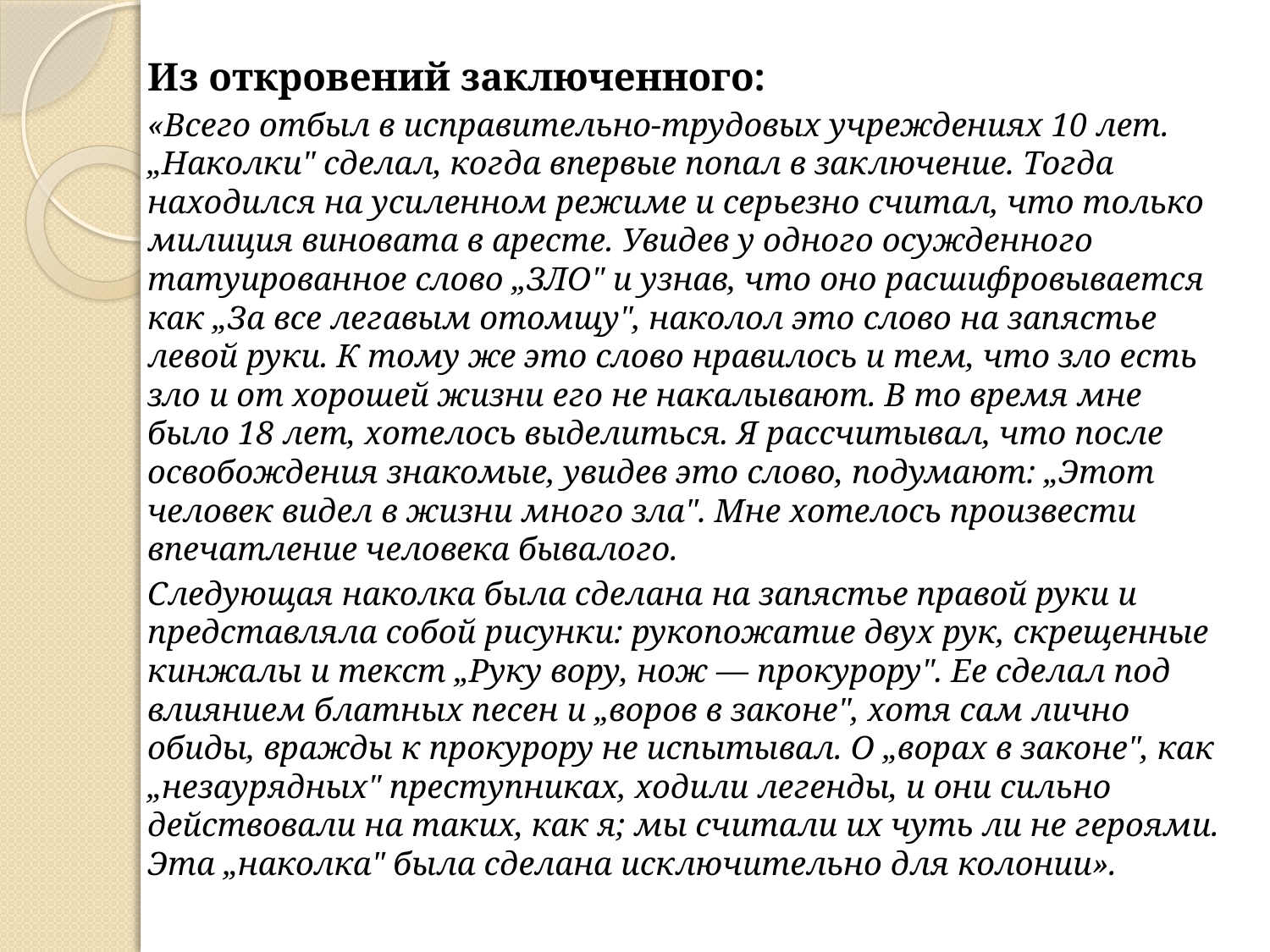

Из откровений заключенного:
«Всего отбыл в исправительно-трудовых учреждениях 10 лет. „Наколки" сделал, когда впервые попал в заключение. Тогда находился на усиленном режиме и серьезно считал, что только милиция виновата в аресте. Увидев у одного осужденного татуированное слово „ЗЛО" и узнав, что оно расшифровывается как „За все легавым отомщу", наколол это слово на запястье левой руки. К тому же это слово нравилось и тем, что зло есть зло и от хорошей жизни его не накалывают. В то время мне было 18 лет, хотелось выделиться. Я рассчитывал, что после освобождения знакомые, увидев это слово, подумают: „Этот человек видел в жизни много зла". Мне хотелось произвести впечатление человека бывалого.
Следующая наколка была сделана на запястье правой руки и представляла собой рисунки: рукопожатие двух рук, скрещенные кинжалы и текст „Руку вору, нож — прокурору". Ее сделал под влиянием блатных песен и „воров в законе", хотя сам лично обиды, вражды к прокурору не испытывал. О „ворах в законе", как „незаурядных" преступниках, ходили легенды, и они сильно действовали на таких, как я; мы считали их чуть ли не героями. Эта „наколка" была сделана исключительно для колонии».